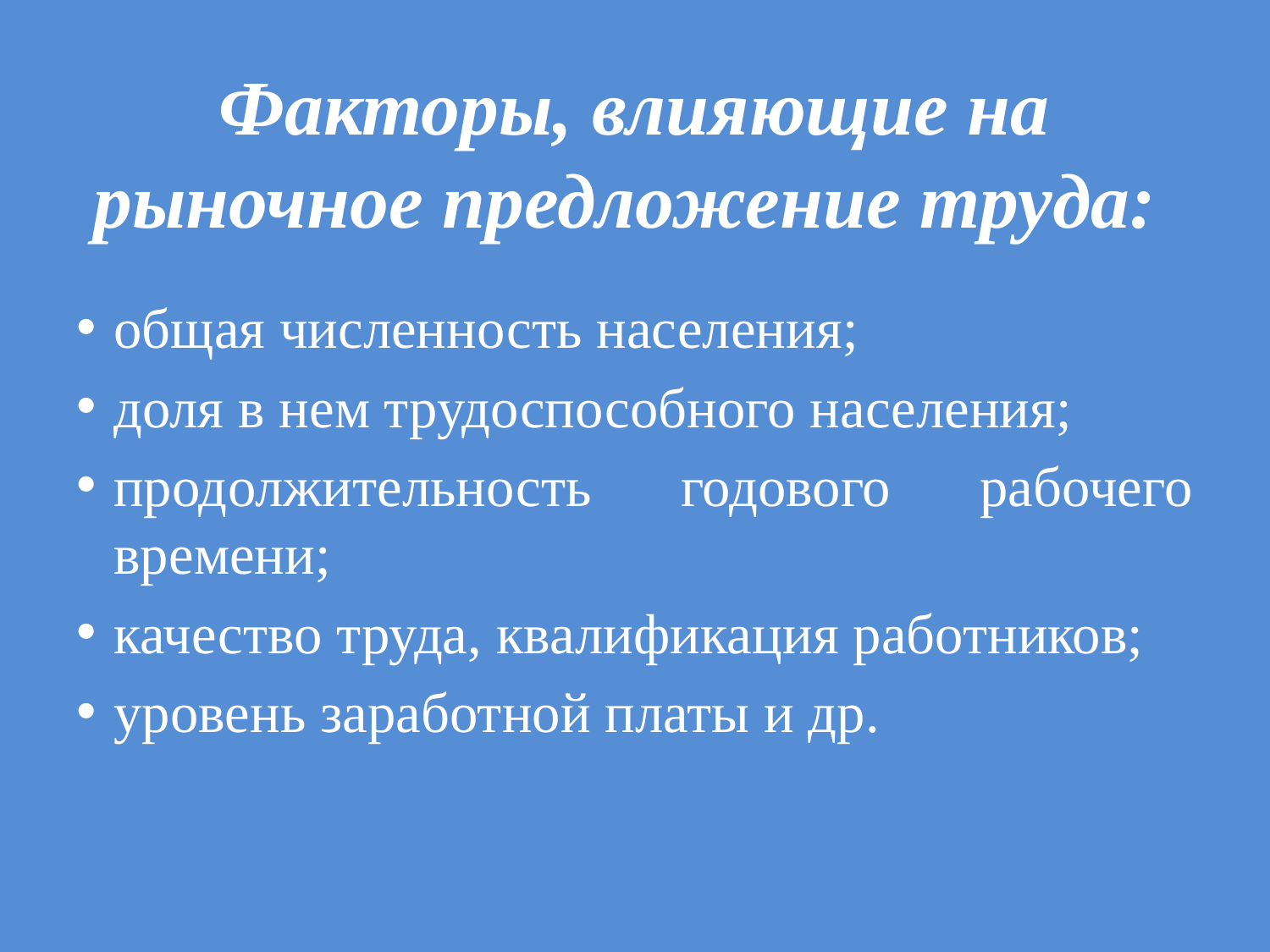

# Факторы, влияющие на рыночное предложение труда:
общая численность населения;
доля в нем трудоспособного населения;
продолжительность годового рабочего времени;
качество труда, квалификация работников;
уровень заработной платы и др.